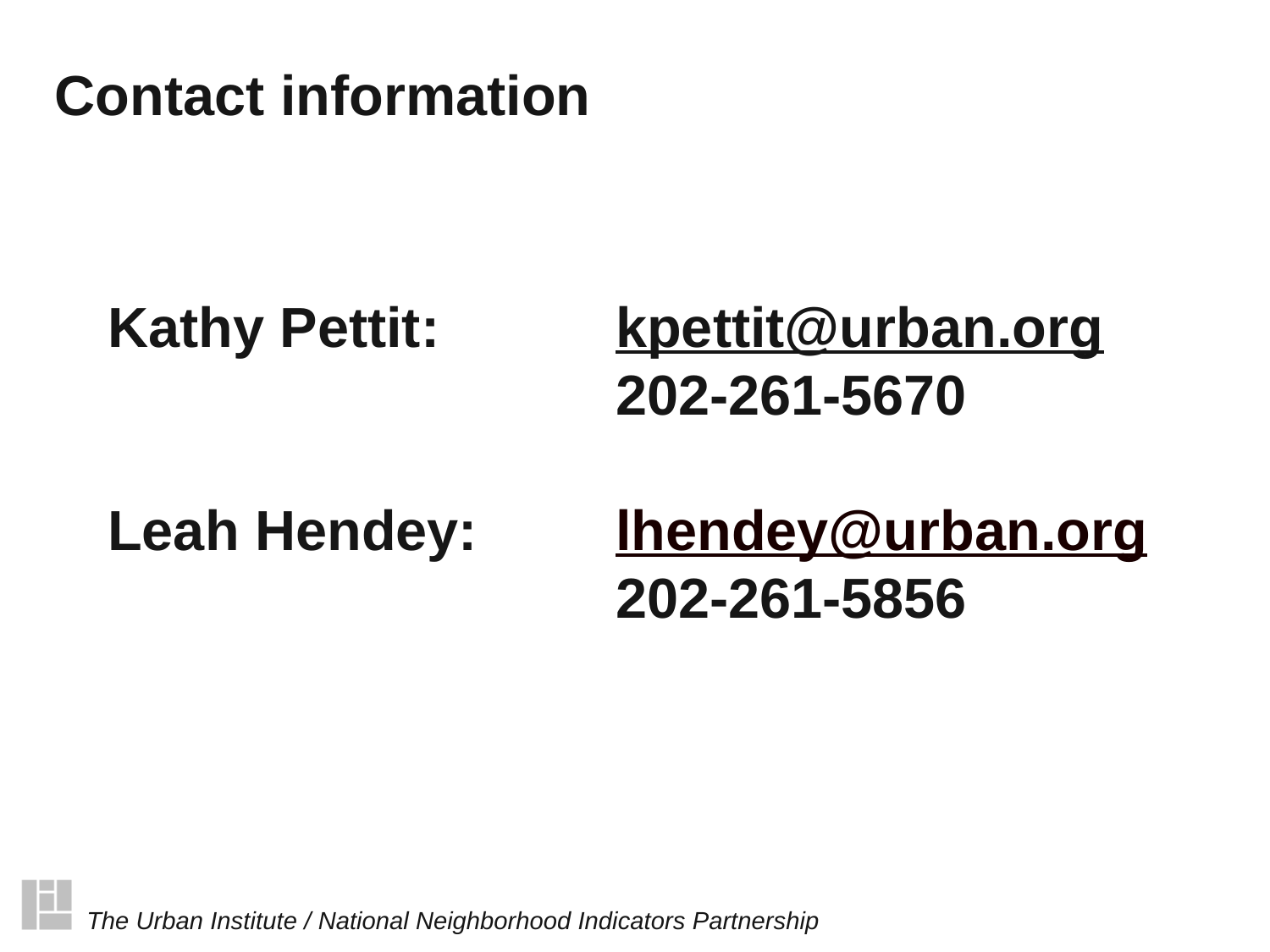

Contact information
# Kathy Pettit:  		kpettit@urban.org 202-261-5670 Leah Hendey:  	lhendey@urban.org 202-261-5856